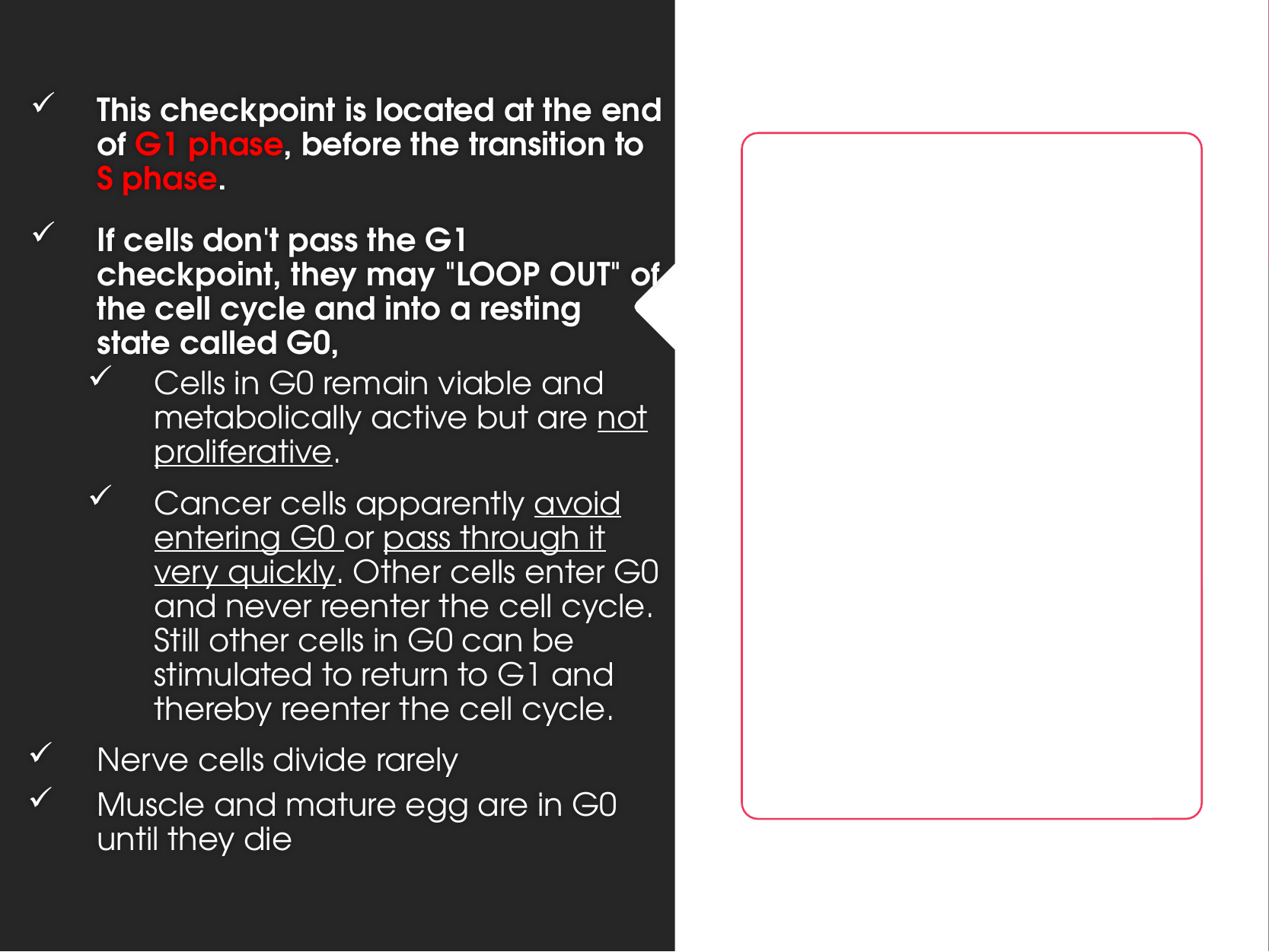

This checkpoint is located at the end of G1 phase, before the transition to S phase.
If cells don't pass the G1 checkpoint, they may "LOOP OUT" of the cell cycle and into a resting state called G0,
Cells in G0 remain viable and metabolically active but are not proliferative.
Cancer cells apparently avoid entering G0 or pass through it very quickly. Other cells enter G0 and never reenter the cell cycle. Still other cells in G0 can be stimulated to return to G1 and thereby reenter the cell cycle.
Nerve cells divide rarely
Muscle and mature egg are in G0 until they die